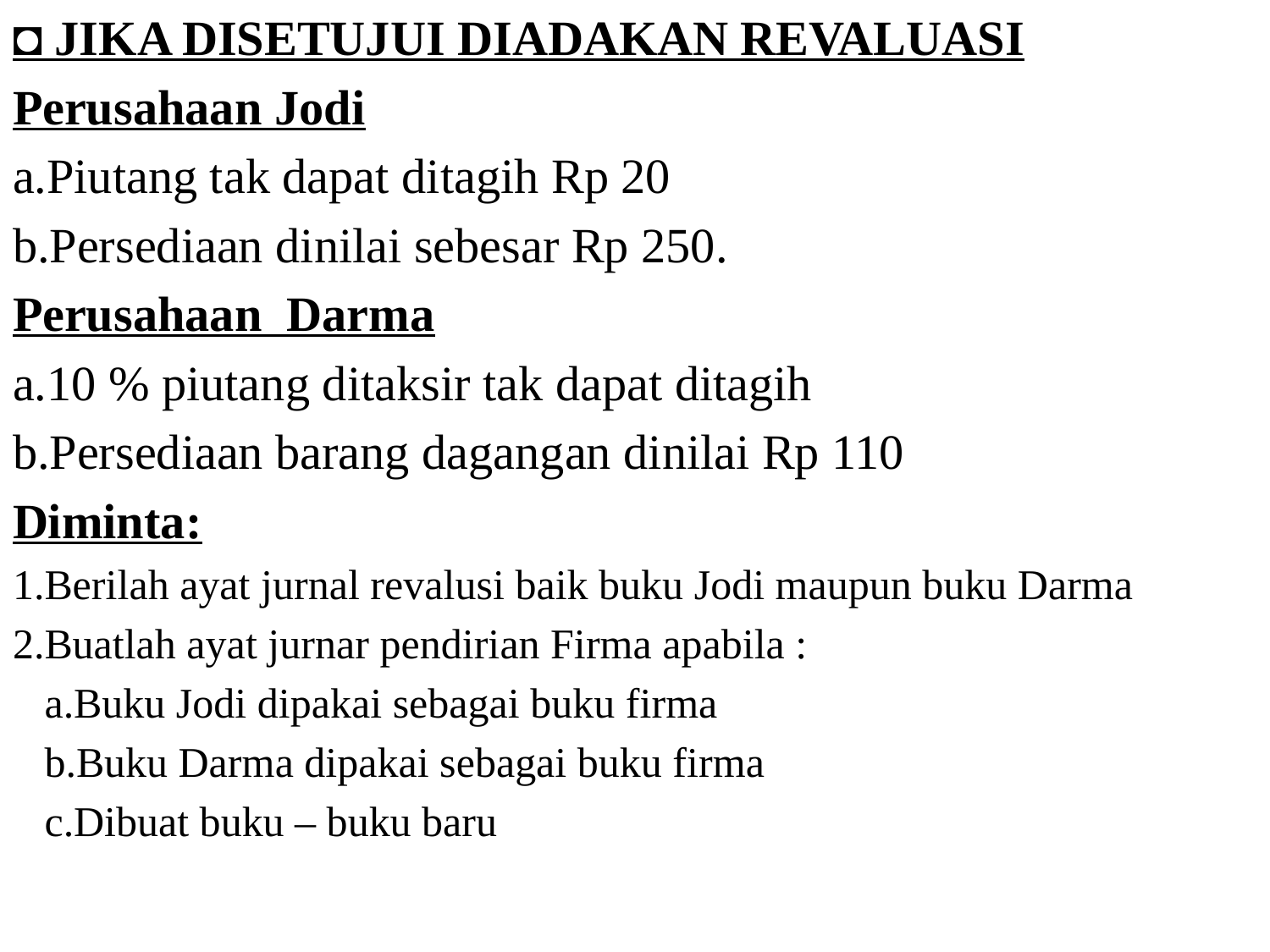

◘ JIKA DISETUJUI DIADAKAN REVALUASI
Perusahaan Jodi
a.Piutang tak dapat ditagih Rp 20
b.Persediaan dinilai sebesar Rp 250.
Perusahaan  Darma
a.10 % piutang ditaksir tak dapat ditagih
b.Persediaan barang dagangan dinilai Rp 110
Diminta:
1.Berilah ayat jurnal revalusi baik buku Jodi maupun buku Darma
2.Buatlah ayat jurnar pendirian Firma apabila :
   a.Buku Jodi dipakai sebagai buku firma
   b.Buku Darma dipakai sebagai buku firma
   c.Dibuat buku – buku baru